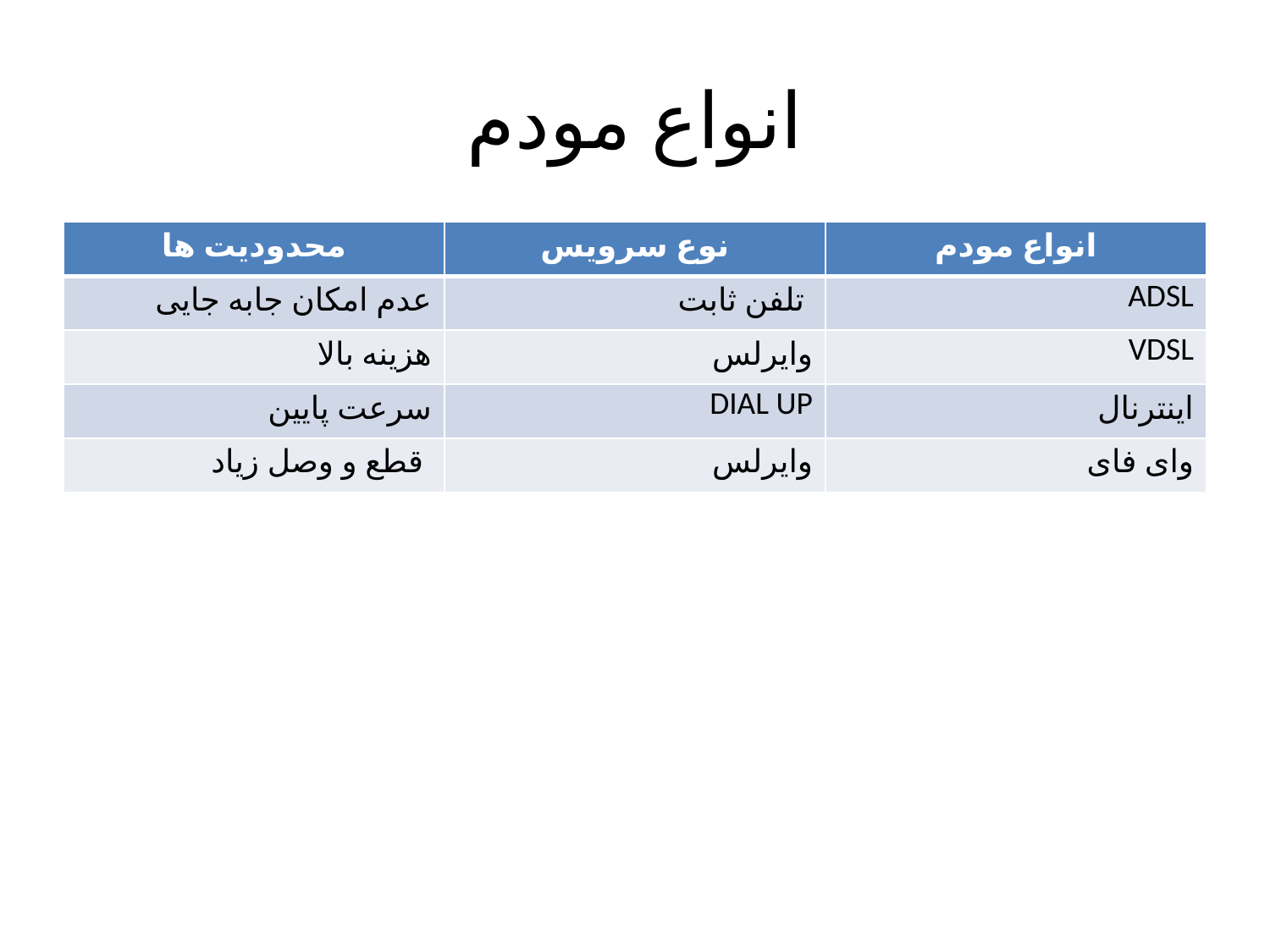

# انواع مودم
| محدودیت ها | نوع سرویس | انواع مودم |
| --- | --- | --- |
| عدم امکان جابه جایی | تلفن ثابت | ADSL |
| هزینه بالا | وایرلس | VDSL |
| سرعت پایین | DIAL UP | اینترنال |
| قطع و وصل زیاد | وایرلس | وای فای |